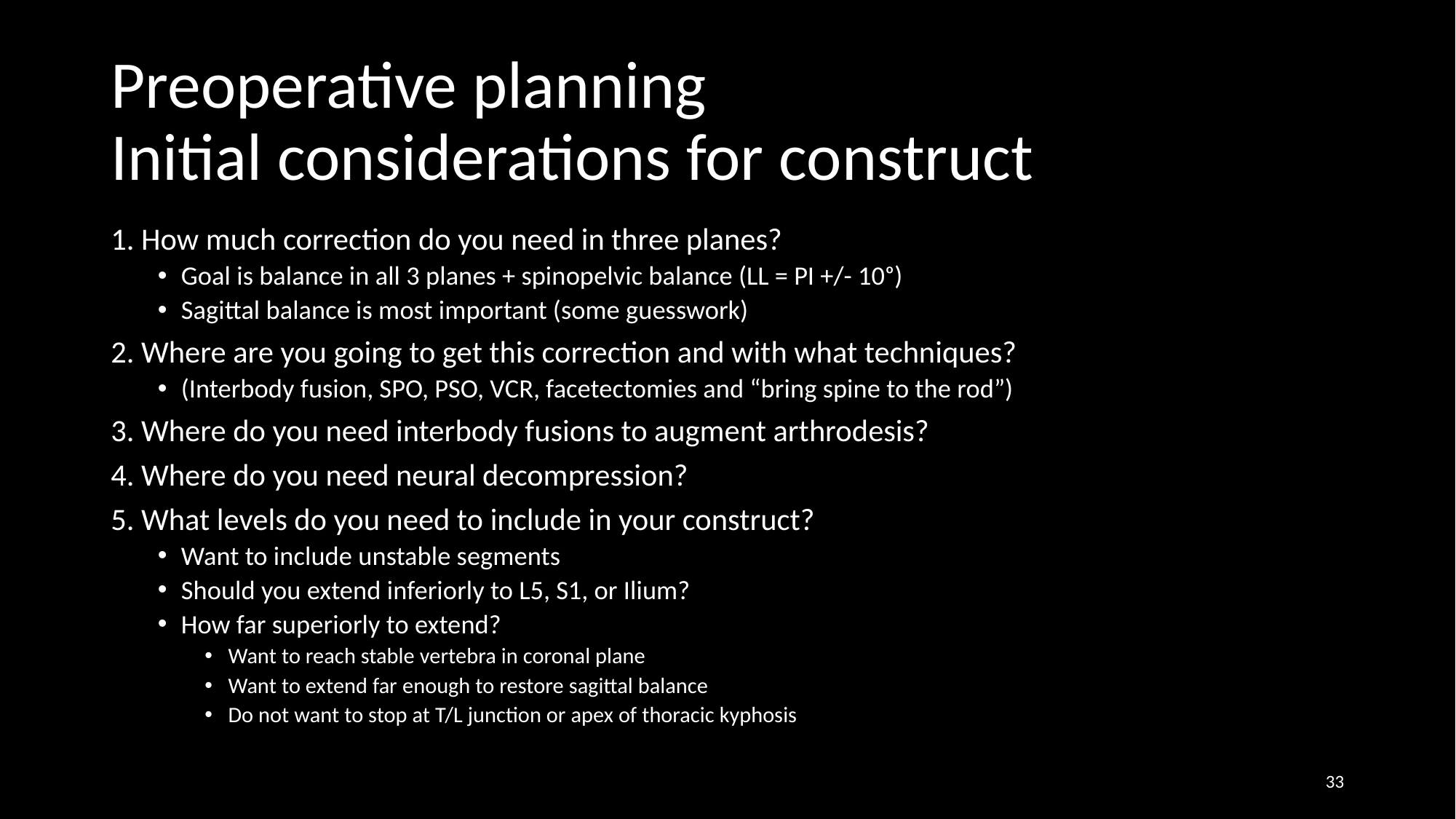

# Preoperative planning Initial considerations for construct
1. How much correction do you need in three planes?
Goal is balance in all 3 planes + spinopelvic balance (LL = PI +/- 10ᵒ)
Sagittal balance is most important (some guesswork)
2. Where are you going to get this correction and with what techniques?
(Interbody fusion, SPO, PSO, VCR, facetectomies and “bring spine to the rod”)
3. Where do you need interbody fusions to augment arthrodesis?
4. Where do you need neural decompression?
5. What levels do you need to include in your construct?
Want to include unstable segments
Should you extend inferiorly to L5, S1, or Ilium?
How far superiorly to extend?
Want to reach stable vertebra in coronal plane
Want to extend far enough to restore sagittal balance
Do not want to stop at T/L junction or apex of thoracic kyphosis

33